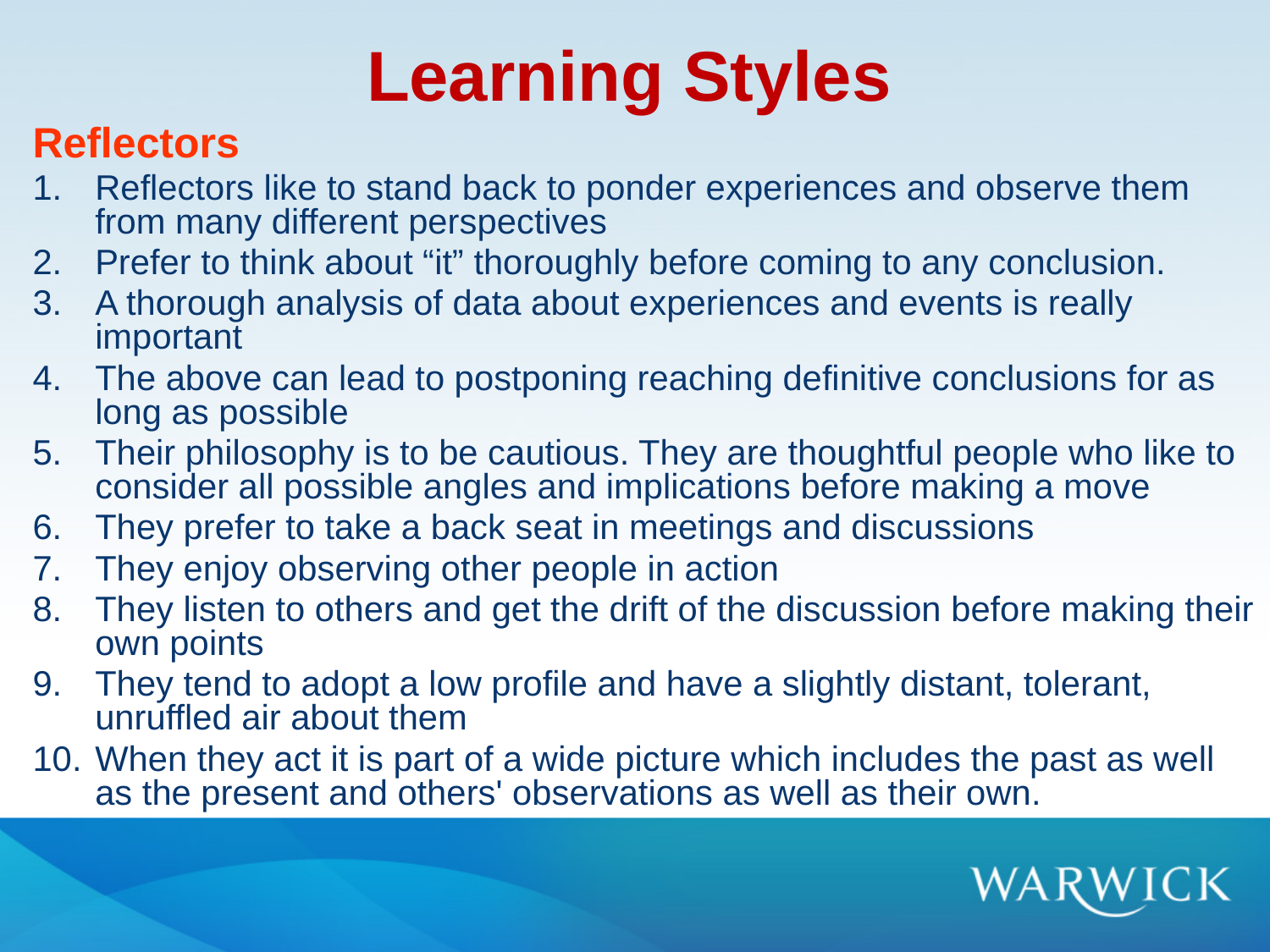

# Learning Styles
Reflectors
Reflectors like to stand back to ponder experiences and observe them from many different perspectives
Prefer to think about “it” thoroughly before coming to any conclusion.
A thorough analysis of data about experiences and events is really  important
The above can lead to postponing reaching definitive conclusions for as long as possible
Their philosophy is to be cautious. They are thoughtful people who like to consider all possible angles and implications before making a move
They prefer to take a back seat in meetings and discussions
They enjoy observing other people in action
They listen to others and get the drift of the discussion before making their own points
They tend to adopt a low profile and have a slightly distant, tolerant, unruffled air about them
When they act it is part of a wide picture which includes the past as well as the present and others' observations as well as their own.